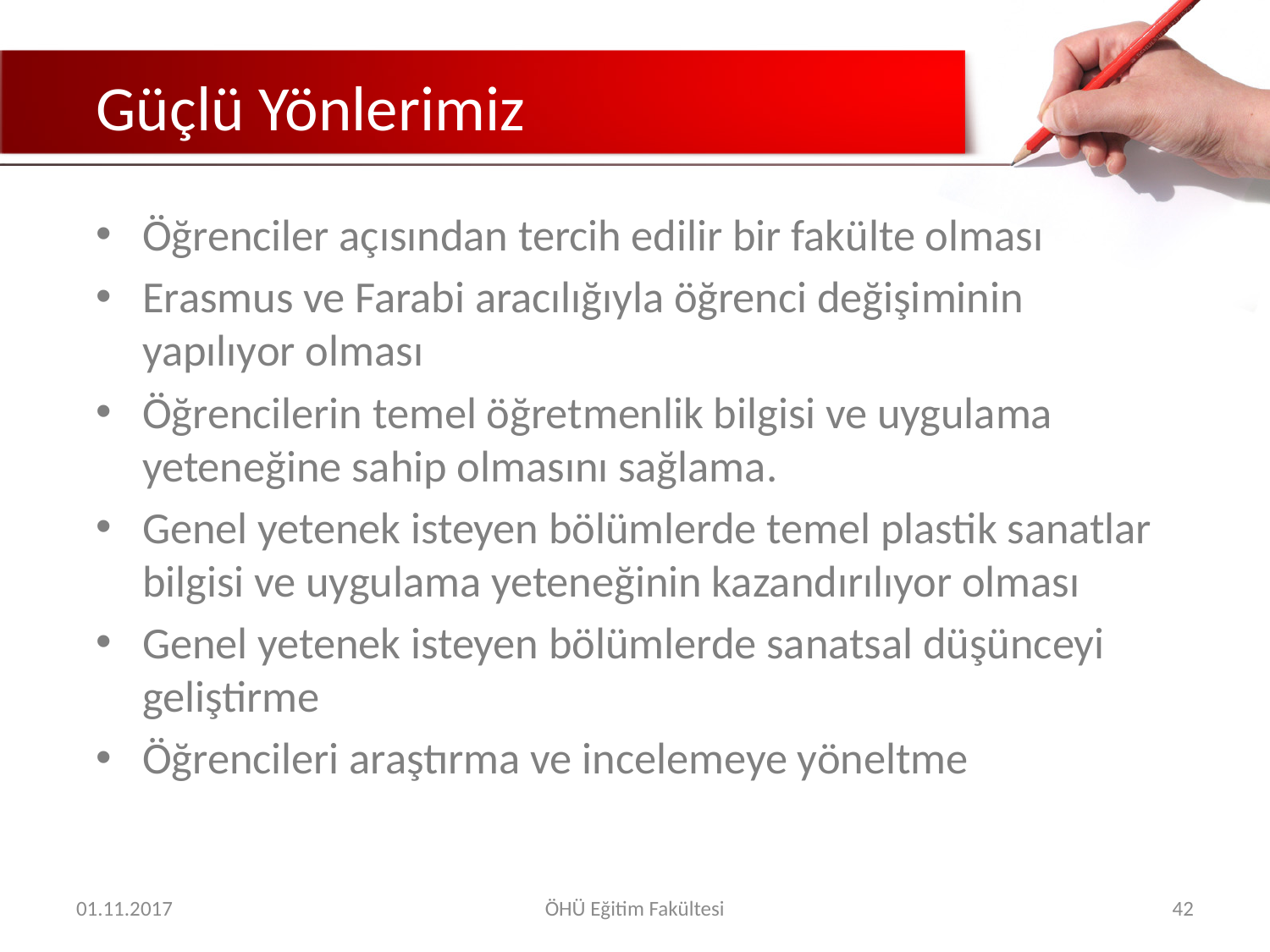

# Güçlü Yönlerimiz
Öğrenciler açısından tercih edilir bir fakülte olması
Erasmus ve Farabi aracılığıyla öğrenci değişiminin yapılıyor olması
Öğrencilerin temel öğretmenlik bilgisi ve uygulama yeteneğine sahip olmasını sağlama.
Genel yetenek isteyen bölümlerde temel plastik sanatlar bilgisi ve uygulama yeteneğinin kazandırılıyor olması
Genel yetenek isteyen bölümlerde sanatsal düşünceyi geliştirme
Öğrencileri araştırma ve incelemeye yöneltme
01.11.2017
ÖHÜ Eğitim Fakültesi
42